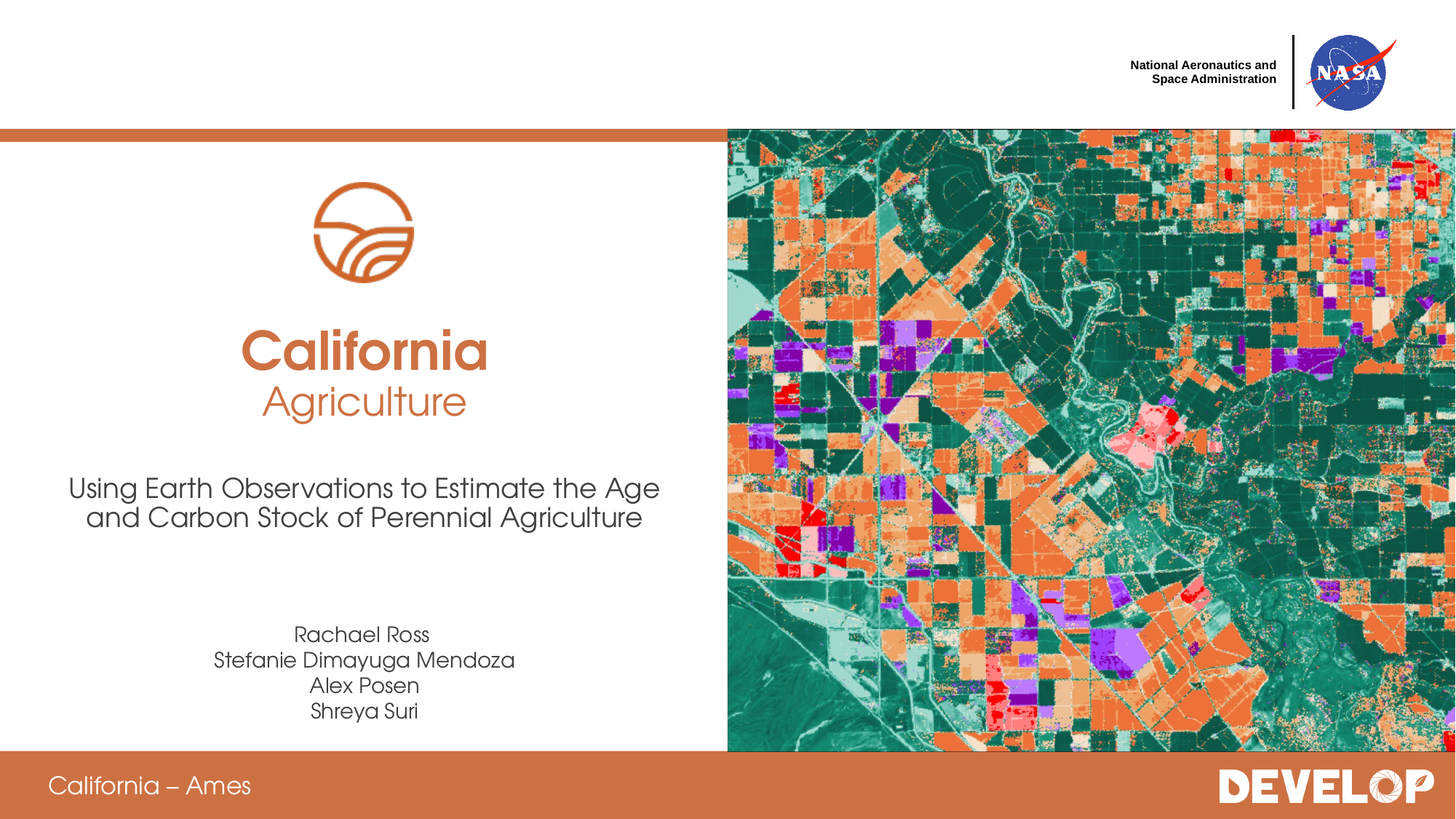

California
Agriculture

Using Earth Observations to Estimate the Age and Carbon Stock of Perennial Agriculture
Rachael Ross
Stefanie Dimayuga Mendoza
Alex Posen
Shreya Suri

California – Ames